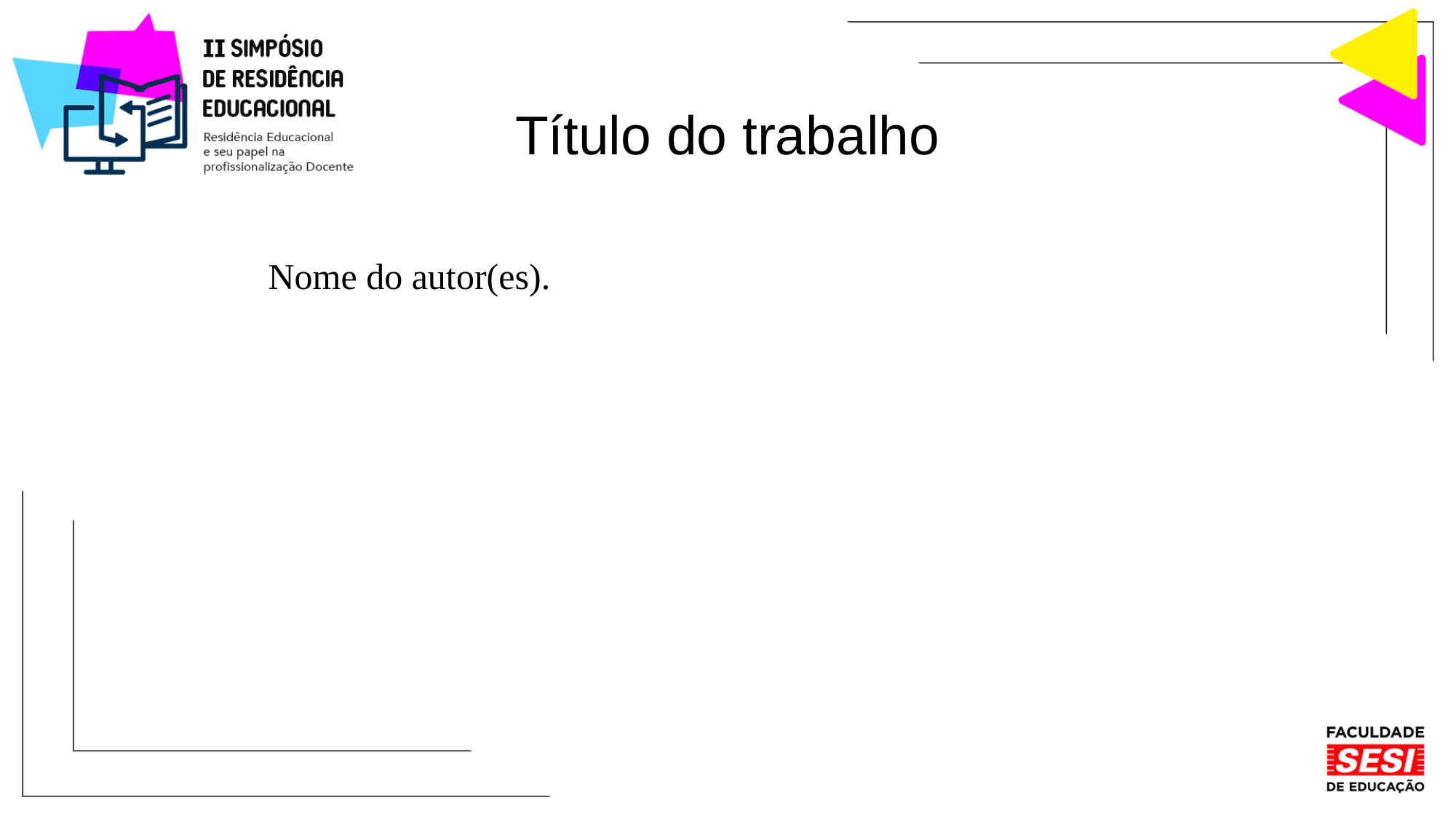

# Título do trabalho
Nome do autor(es).